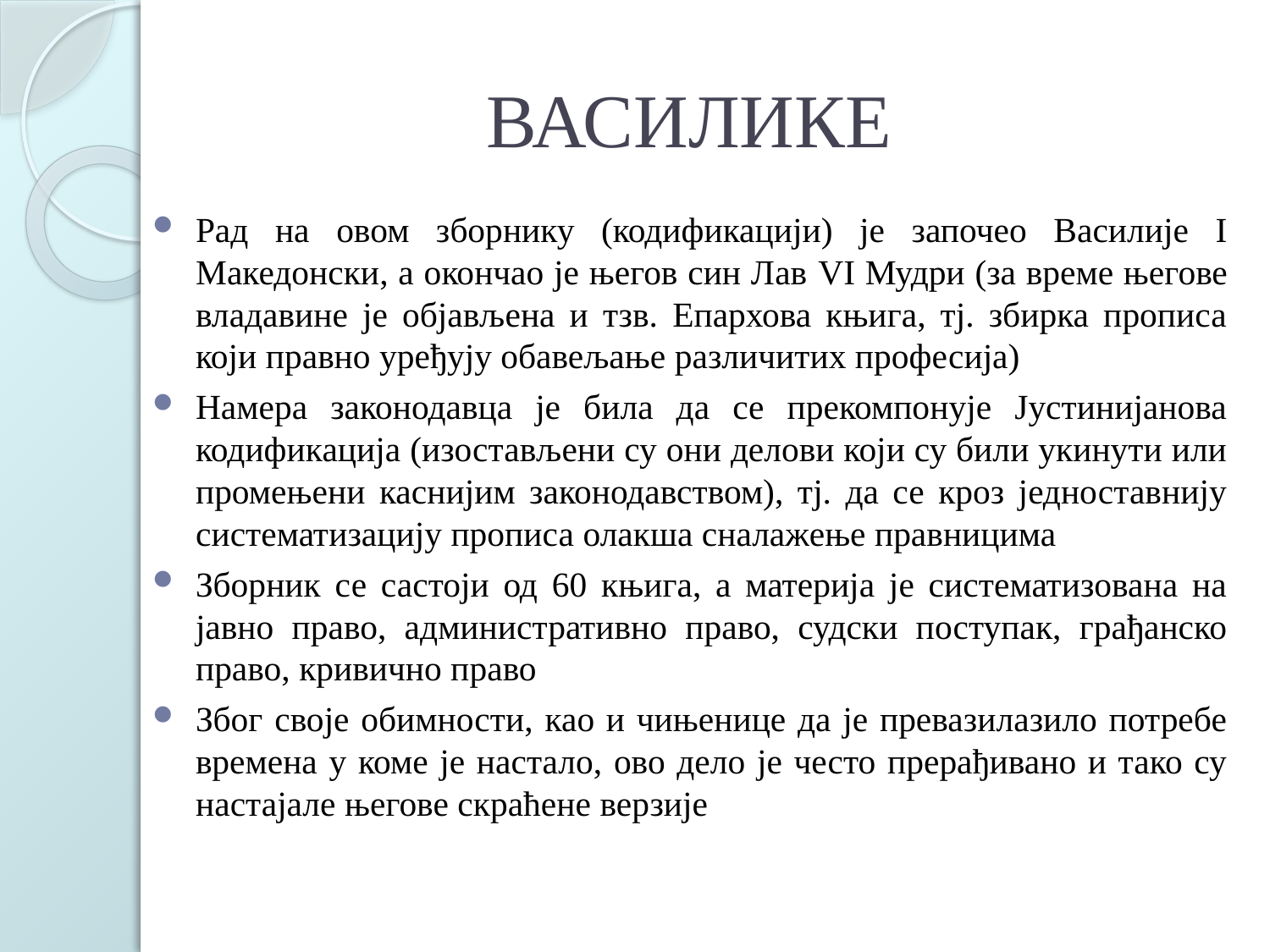

# ВАСИЛИКЕ
Рад на овом зборнику (кодификацији) је започео Василије І Македонски, а окончао је његов син Лав VІ Мудри (за време његове владавине је објављена и тзв. Епархова књига, тј. збирка прописа који правно уређују обавељање различитих професија)
Намера законодавца је била да се прекомпонује Јустинијанова кодификација (изостављени су они делови који су били укинути или промењени каснијим законодавством), тј. да се кроз једноставнију систематизацију прописа олакша сналажење правницима
Зборник се састоји од 60 књига, а материја је систематизована на јавно право, административно право, судски поступак, грађанско право, кривично право
Због своје обимности, као и чињенице да је превазилазило потребе времена у коме је настало, ово дело је често прерађивано и тако су настајале његове скраћене верзије